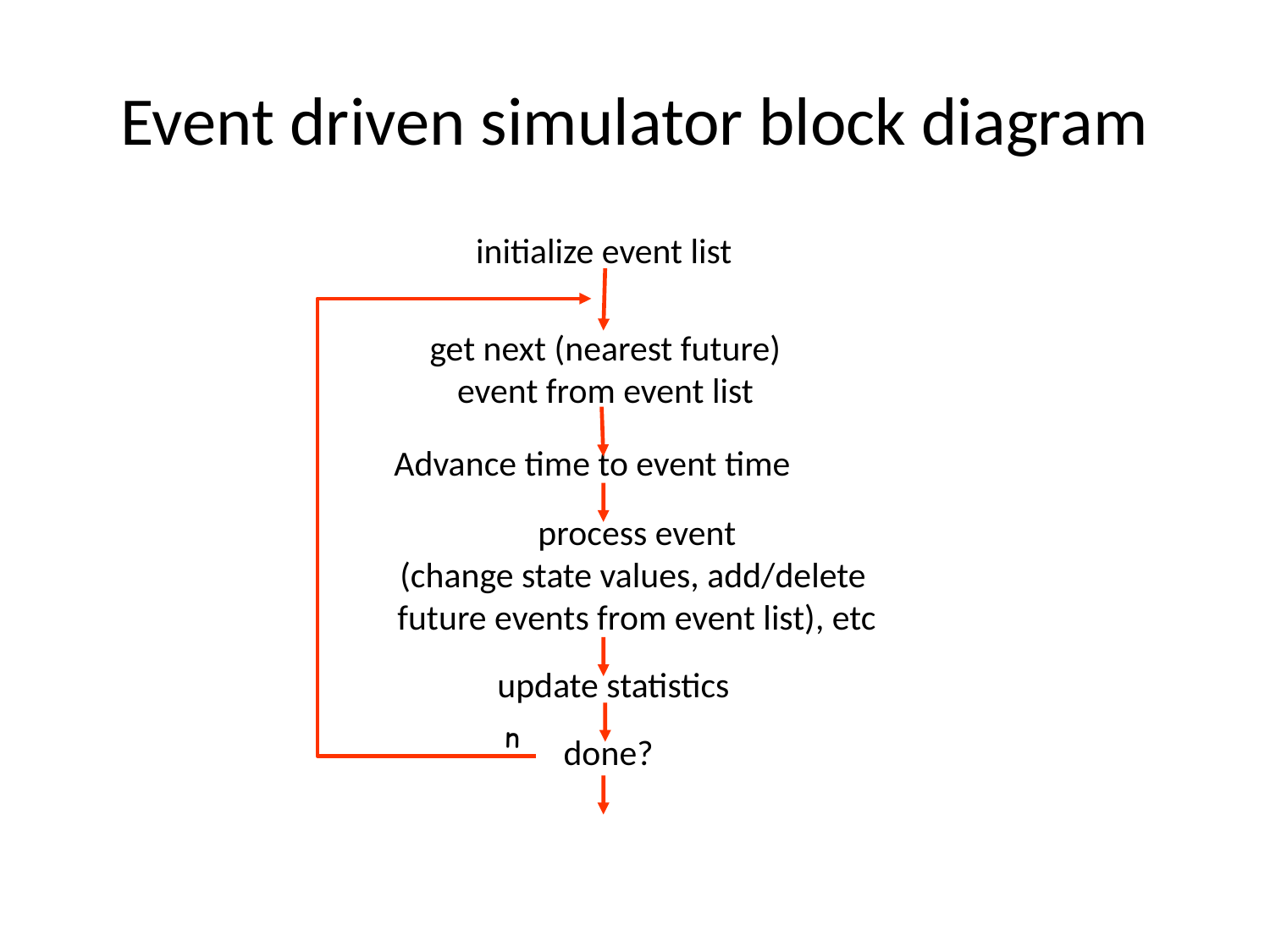

# Event driven simulator block diagram
initialize event list

get next (nearest future)
event from event list

Advance time to event time

process event
(change state values, add/delete
future events from event list), etc

update statistics

n
done?